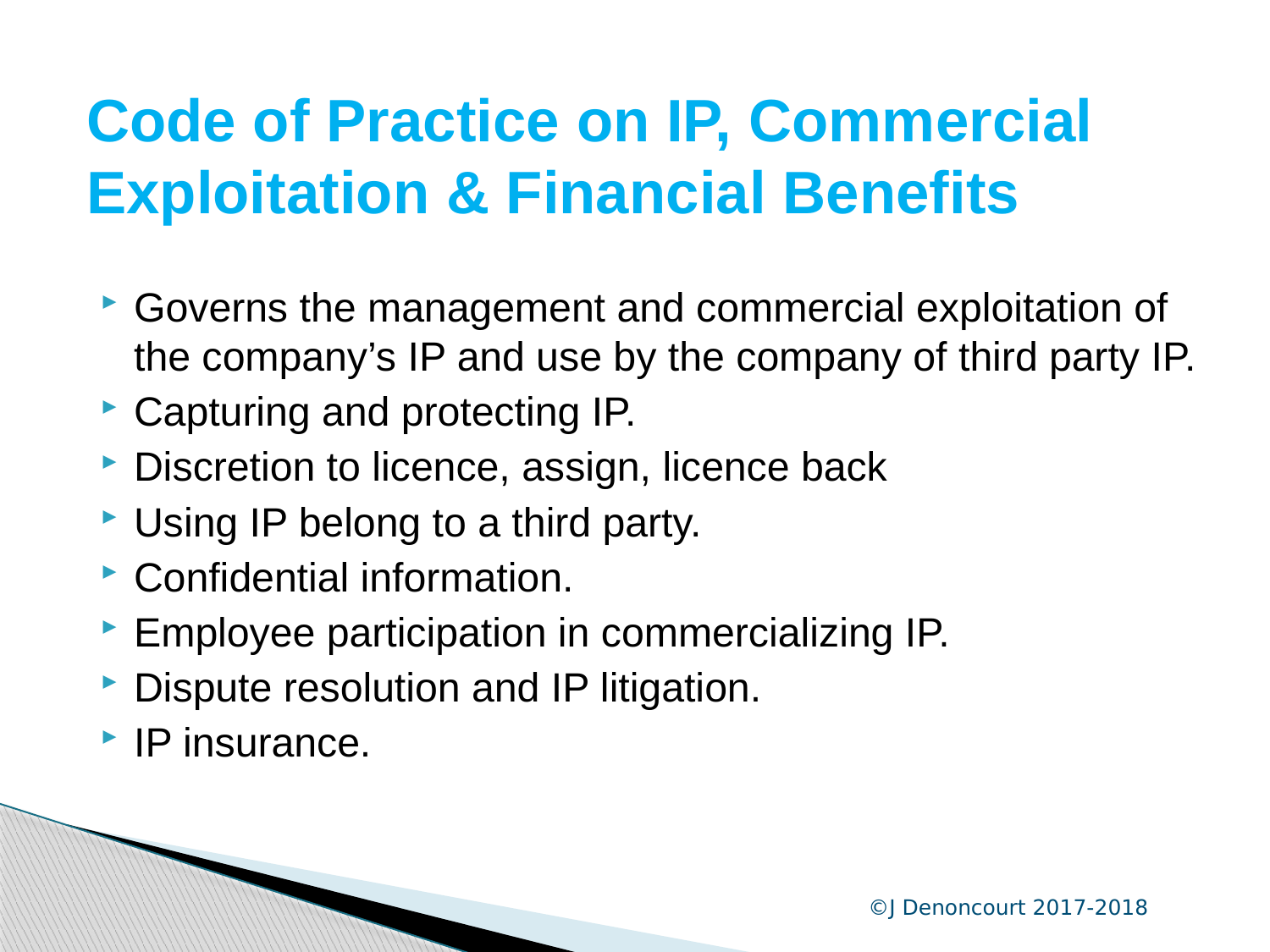

# Code of Practice on IP, Commercial Exploitation & Financial Benefits
Governs the management and commercial exploitation of the company’s IP and use by the company of third party IP.
Capturing and protecting IP.
Discretion to licence, assign, licence back
Using IP belong to a third party.
Confidential information.
Employee participation in commercializing IP.
Dispute resolution and IP litigation.
IP insurance.
©J Denoncourt 2017-2018